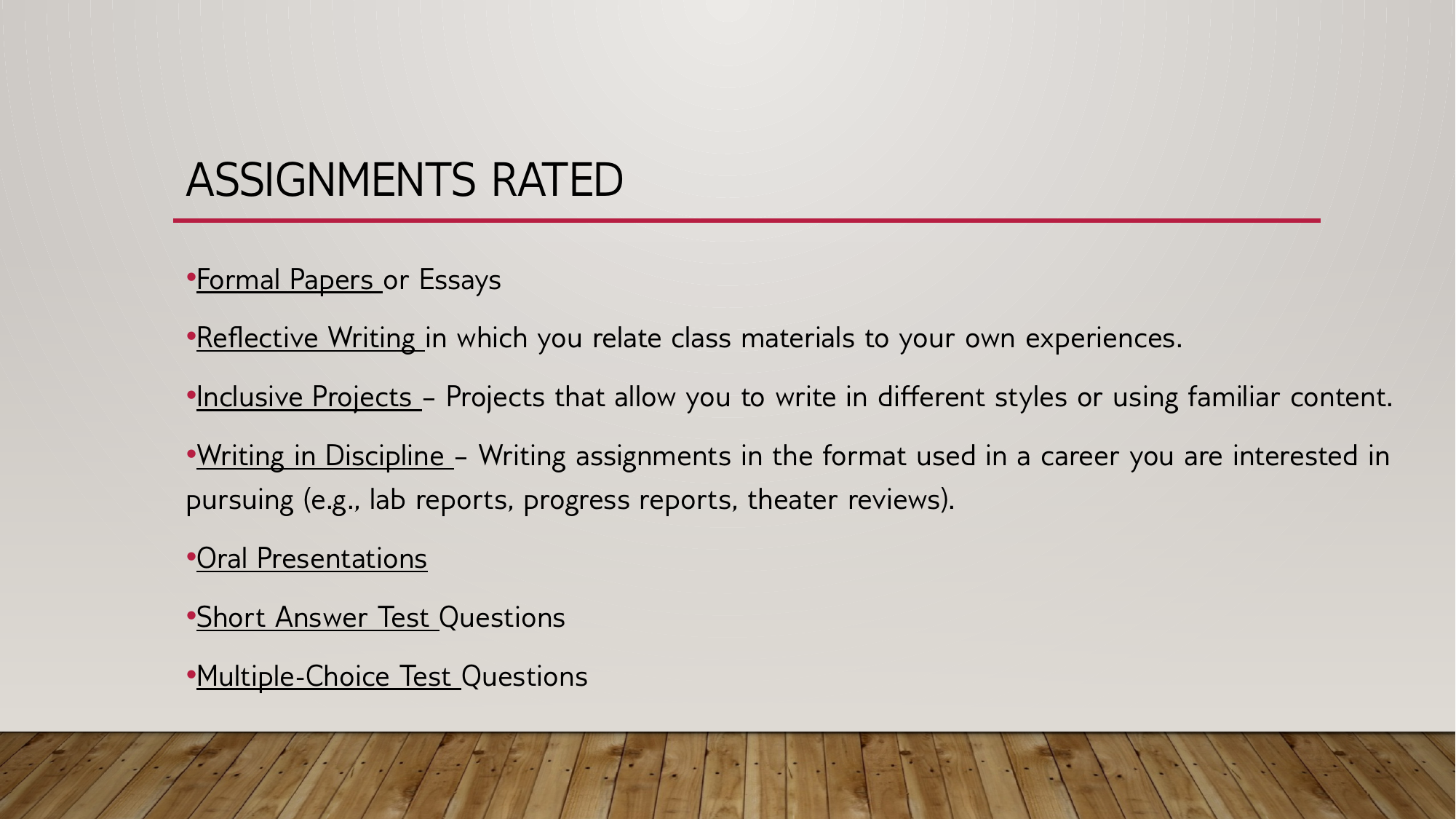

# Assignments Rated
Formal Papers or Essays
Reflective Writing in which you relate class materials to your own experiences.
Inclusive Projects – Projects that allow you to write in different styles or using familiar content.
Writing in Discipline – Writing assignments in the format used in a career you are interested in pursuing (e.g., lab reports, progress reports, theater reviews).
Oral Presentations
Short Answer Test Questions
Multiple-Choice Test Questions